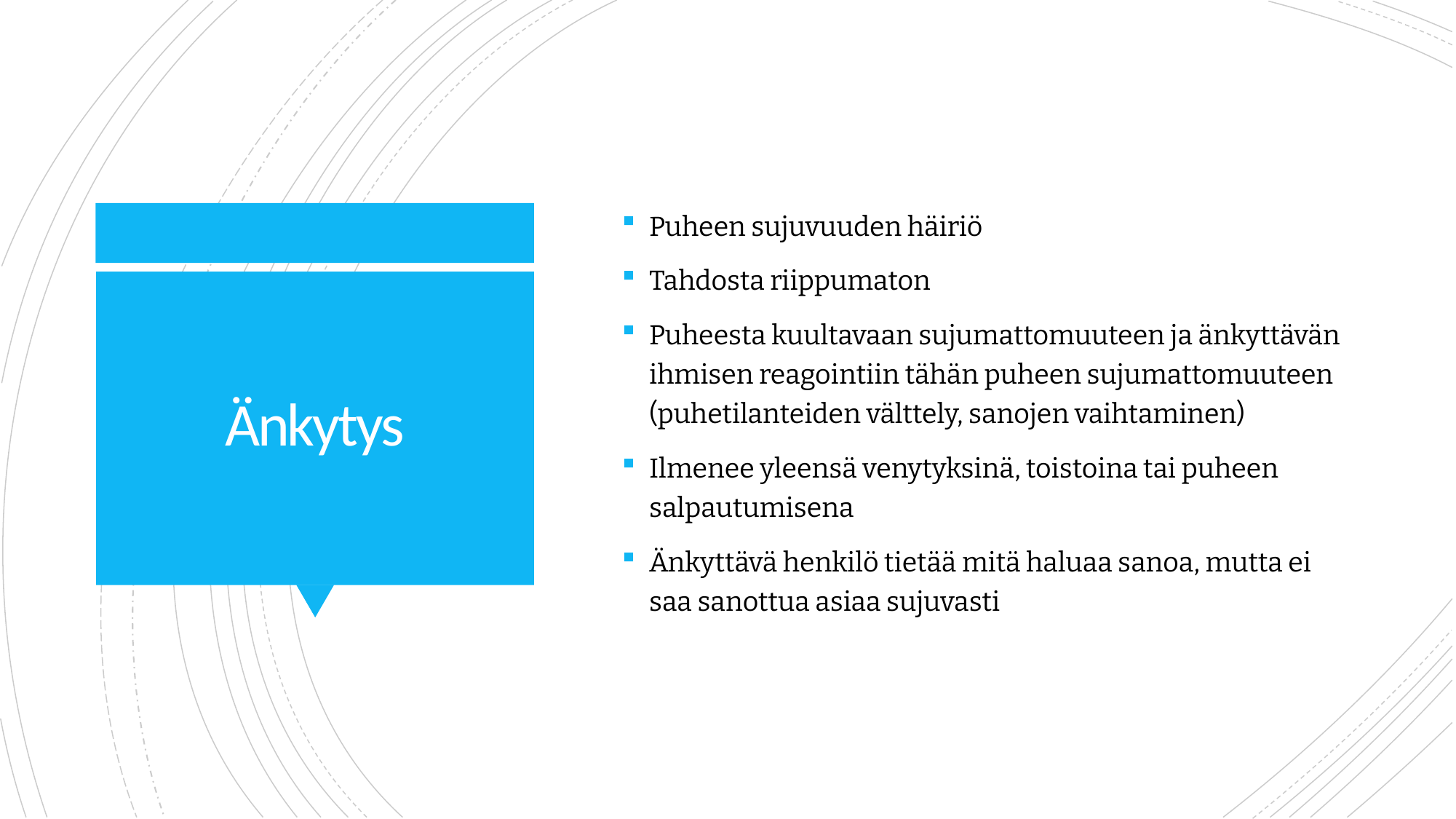

Puheen sujuvuuden häiriö
Tahdosta riippumaton
Puheesta kuultavaan sujumattomuuteen ja änkyttävän ihmisen reagointiin tähän puheen sujumattomuuteen (puhetilanteiden välttely, sanojen vaihtaminen)
Ilmenee yleensä venytyksinä, toistoina tai puheen salpautumisena
Änkyttävä henkilö tietää mitä haluaa sanoa, mutta ei saa sanottua asiaa sujuvasti
# Änkytys